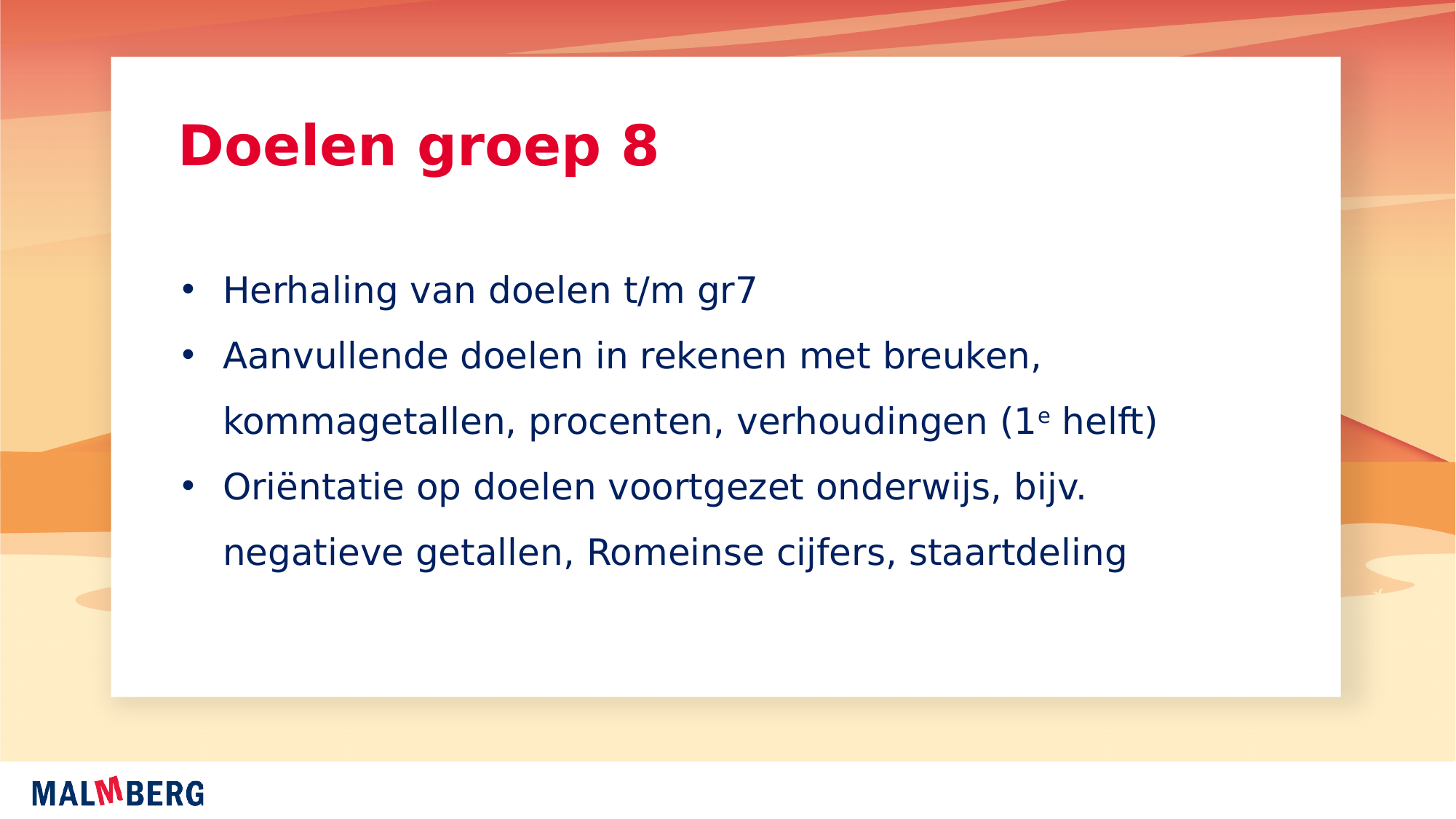

Doelen groep 8
Herhaling van doelen t/m gr7
Aanvullende doelen in rekenen met breuken, kommagetallen, procenten, verhoudingen (1e helft)
Oriëntatie op doelen voortgezet onderwijs, bijv. negatieve getallen, Romeinse cijfers, staartdeling